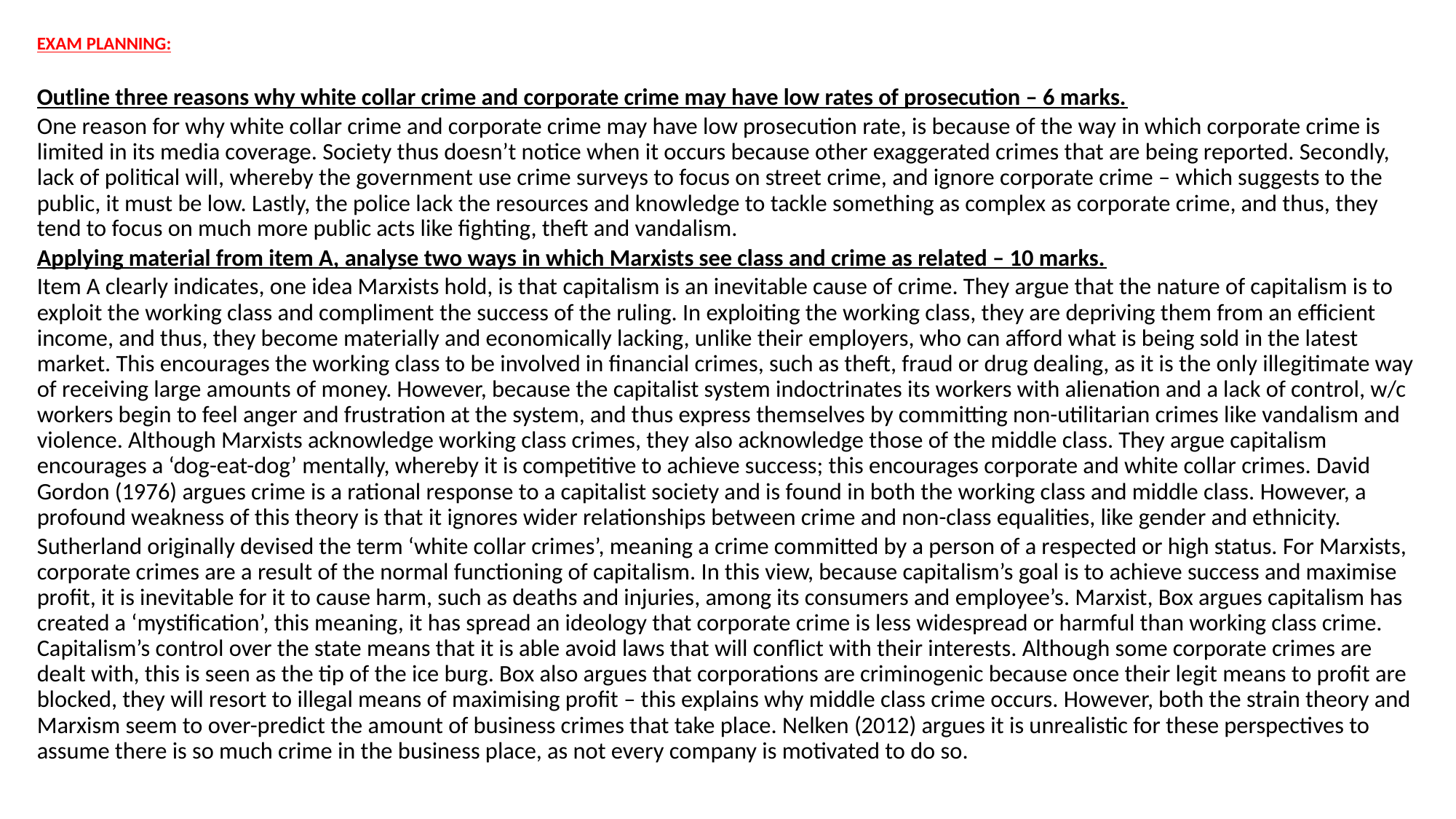

# EXAM PLANNING:
Outline three reasons why white collar crime and corporate crime may have low rates of prosecution – 6 marks.
One reason for why white collar crime and corporate crime may have low prosecution rate, is because of the way in which corporate crime is limited in its media coverage. Society thus doesn’t notice when it occurs because other exaggerated crimes that are being reported. Secondly, lack of political will, whereby the government use crime surveys to focus on street crime, and ignore corporate crime – which suggests to the public, it must be low. Lastly, the police lack the resources and knowledge to tackle something as complex as corporate crime, and thus, they tend to focus on much more public acts like fighting, theft and vandalism.
Applying material from item A, analyse two ways in which Marxists see class and crime as related – 10 marks.
Item A clearly indicates, one idea Marxists hold, is that capitalism is an inevitable cause of crime. They argue that the nature of capitalism is to exploit the working class and compliment the success of the ruling. In exploiting the working class, they are depriving them from an efficient income, and thus, they become materially and economically lacking, unlike their employers, who can afford what is being sold in the latest market. This encourages the working class to be involved in financial crimes, such as theft, fraud or drug dealing, as it is the only illegitimate way of receiving large amounts of money. However, because the capitalist system indoctrinates its workers with alienation and a lack of control, w/c workers begin to feel anger and frustration at the system, and thus express themselves by committing non-utilitarian crimes like vandalism and violence. Although Marxists acknowledge working class crimes, they also acknowledge those of the middle class. They argue capitalism encourages a ‘dog-eat-dog’ mentally, whereby it is competitive to achieve success; this encourages corporate and white collar crimes. David Gordon (1976) argues crime is a rational response to a capitalist society and is found in both the working class and middle class. However, a profound weakness of this theory is that it ignores wider relationships between crime and non-class equalities, like gender and ethnicity.
Sutherland originally devised the term ‘white collar crimes’, meaning a crime committed by a person of a respected or high status. For Marxists, corporate crimes are a result of the normal functioning of capitalism. In this view, because capitalism’s goal is to achieve success and maximise profit, it is inevitable for it to cause harm, such as deaths and injuries, among its consumers and employee’s. Marxist, Box argues capitalism has created a ‘mystification’, this meaning, it has spread an ideology that corporate crime is less widespread or harmful than working class crime. Capitalism’s control over the state means that it is able avoid laws that will conflict with their interests. Although some corporate crimes are dealt with, this is seen as the tip of the ice burg. Box also argues that corporations are criminogenic because once their legit means to profit are blocked, they will resort to illegal means of maximising profit – this explains why middle class crime occurs. However, both the strain theory and Marxism seem to over-predict the amount of business crimes that take place. Nelken (2012) argues it is unrealistic for these perspectives to assume there is so much crime in the business place, as not every company is motivated to do so.